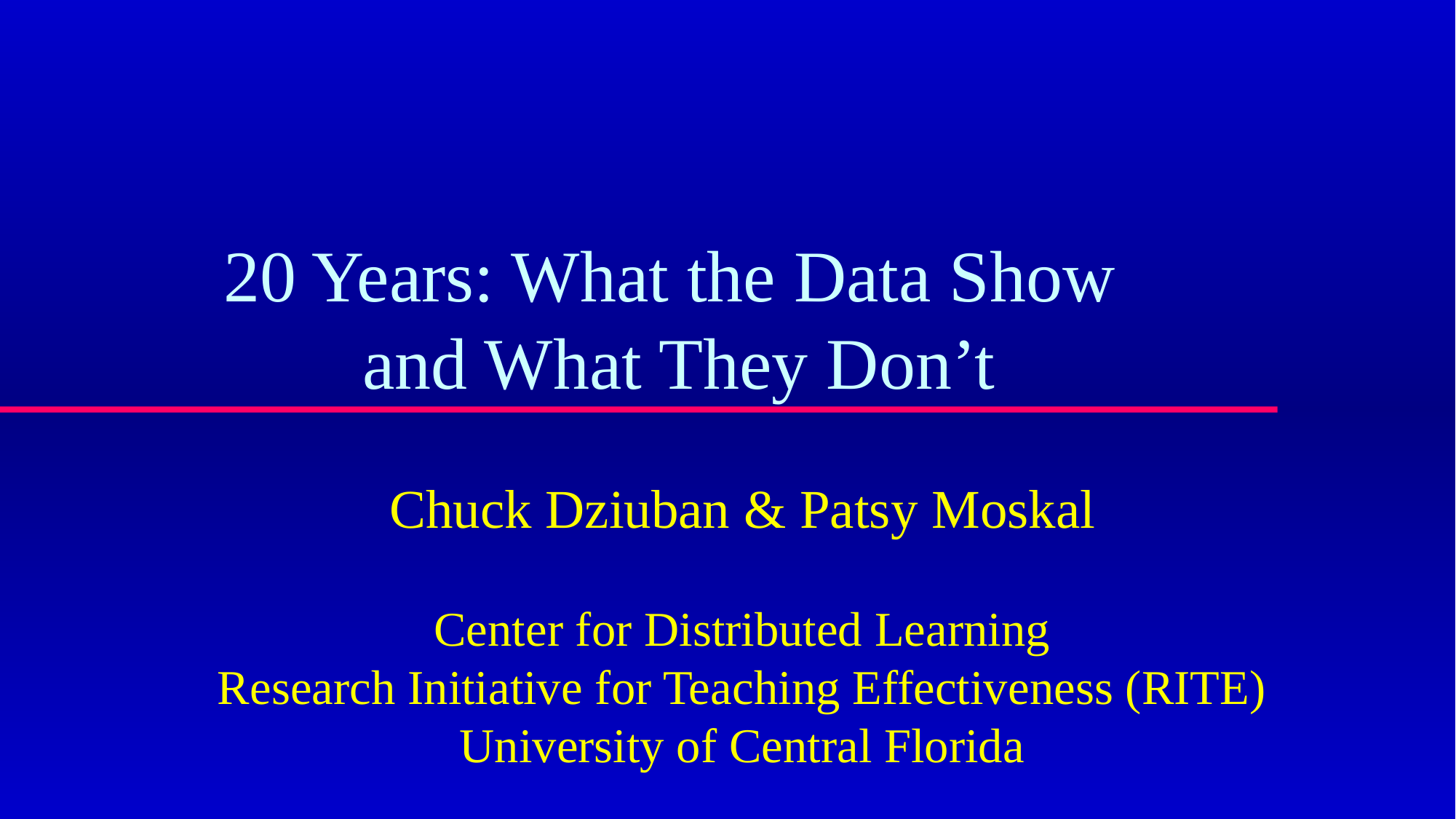

# 20 Years: What the Data Show and What They Don’t
Chuck Dziuban & Patsy Moskal

Center for Distributed Learning
Research Initiative for Teaching Effectiveness (RITE)
University of Central Florida